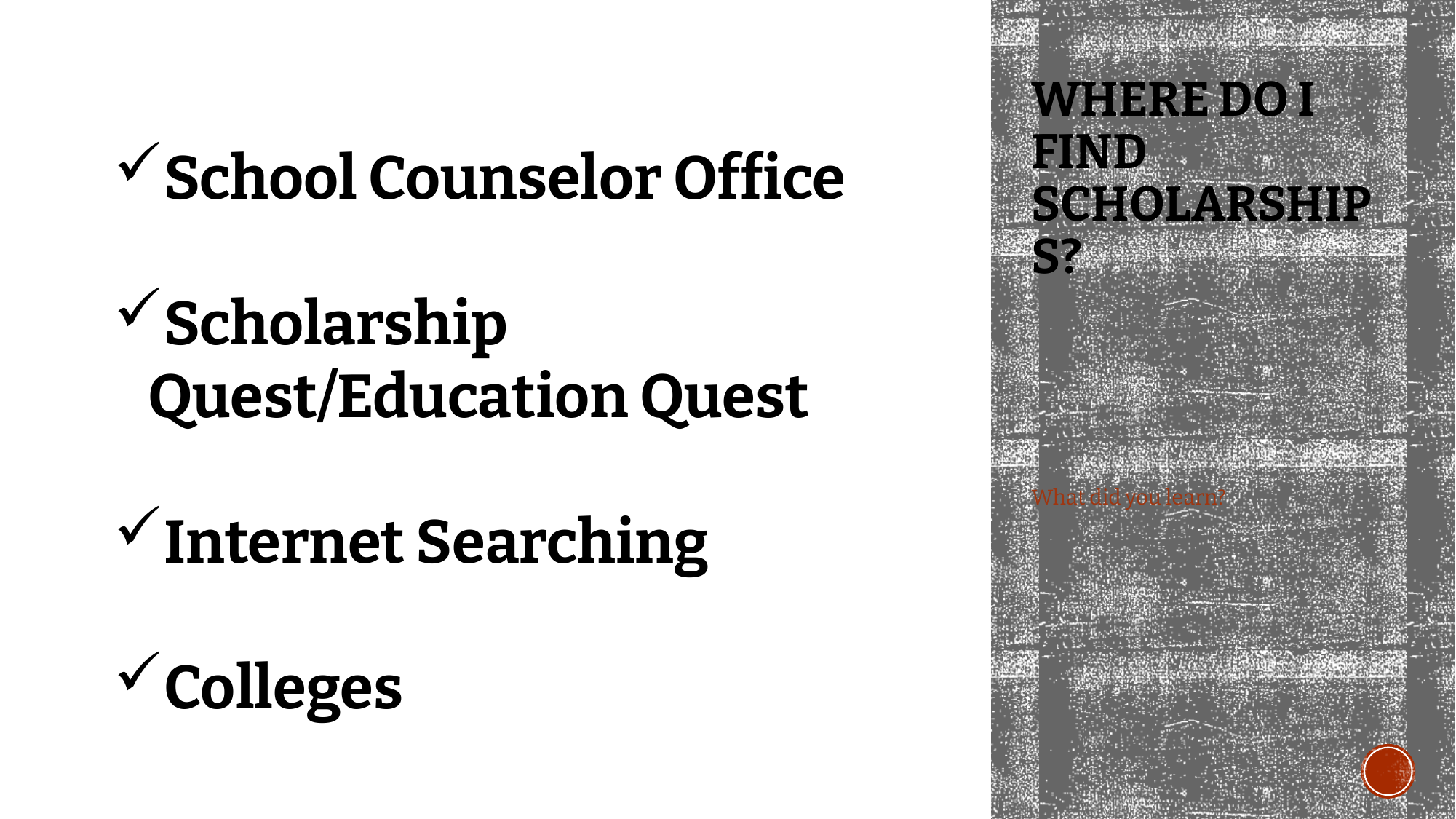

# Where Do I find Scholarships?
School Counselor Office

Scholarship Quest/Education Quest

Internet Searching

Colleges
What did you learn?